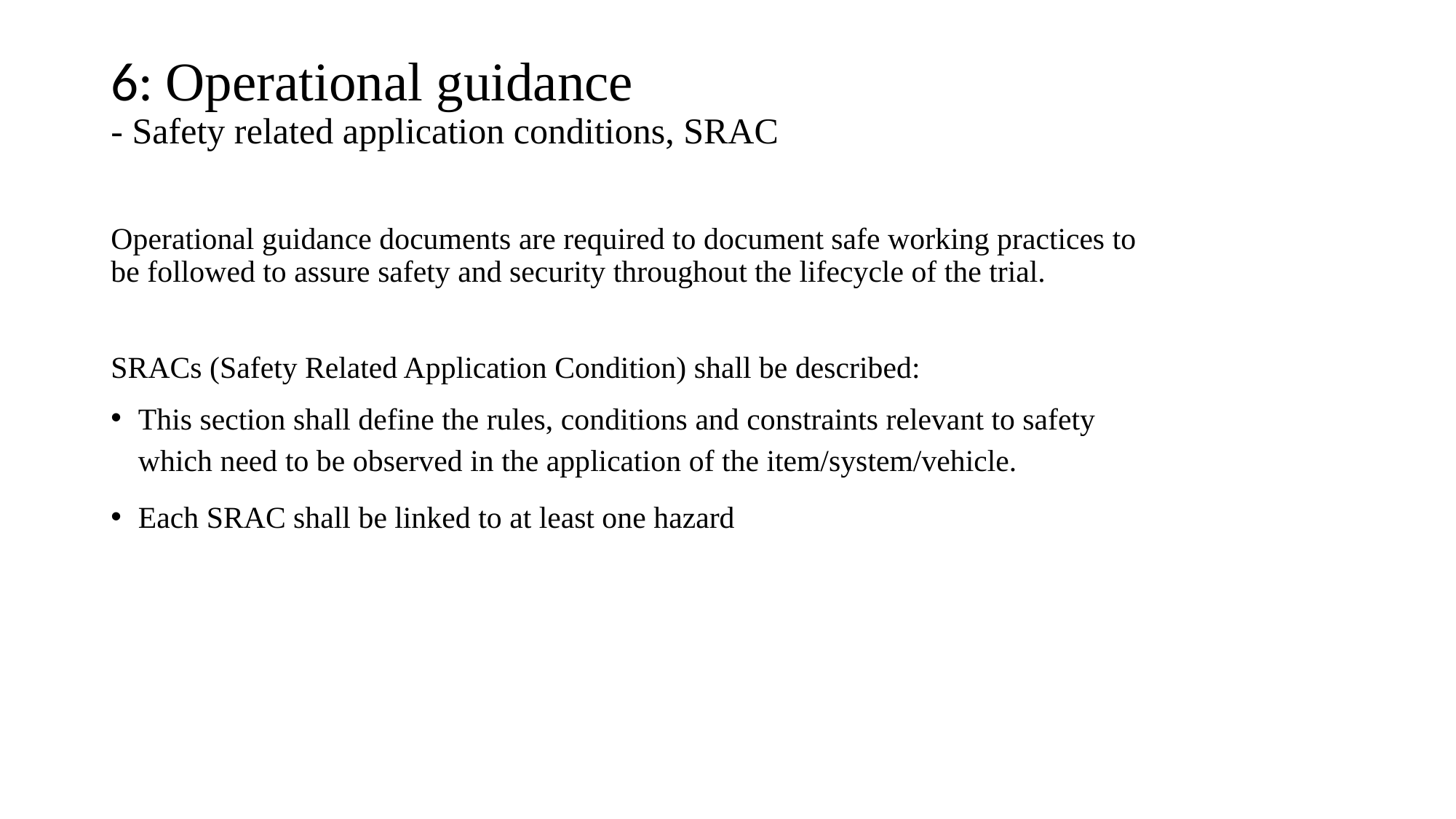

# 6: Operational guidance - Safety related application conditions, SRAC
Operational guidance documents are required to document safe working practices to be followed to assure safety and security throughout the lifecycle of the trial.

SRACs (Safety Related Application Condition) shall be described:
This section shall define the rules, conditions and constraints relevant to safety which need to be observed in the application of the item/system/vehicle.
Each SRAC shall be linked to at least one hazard